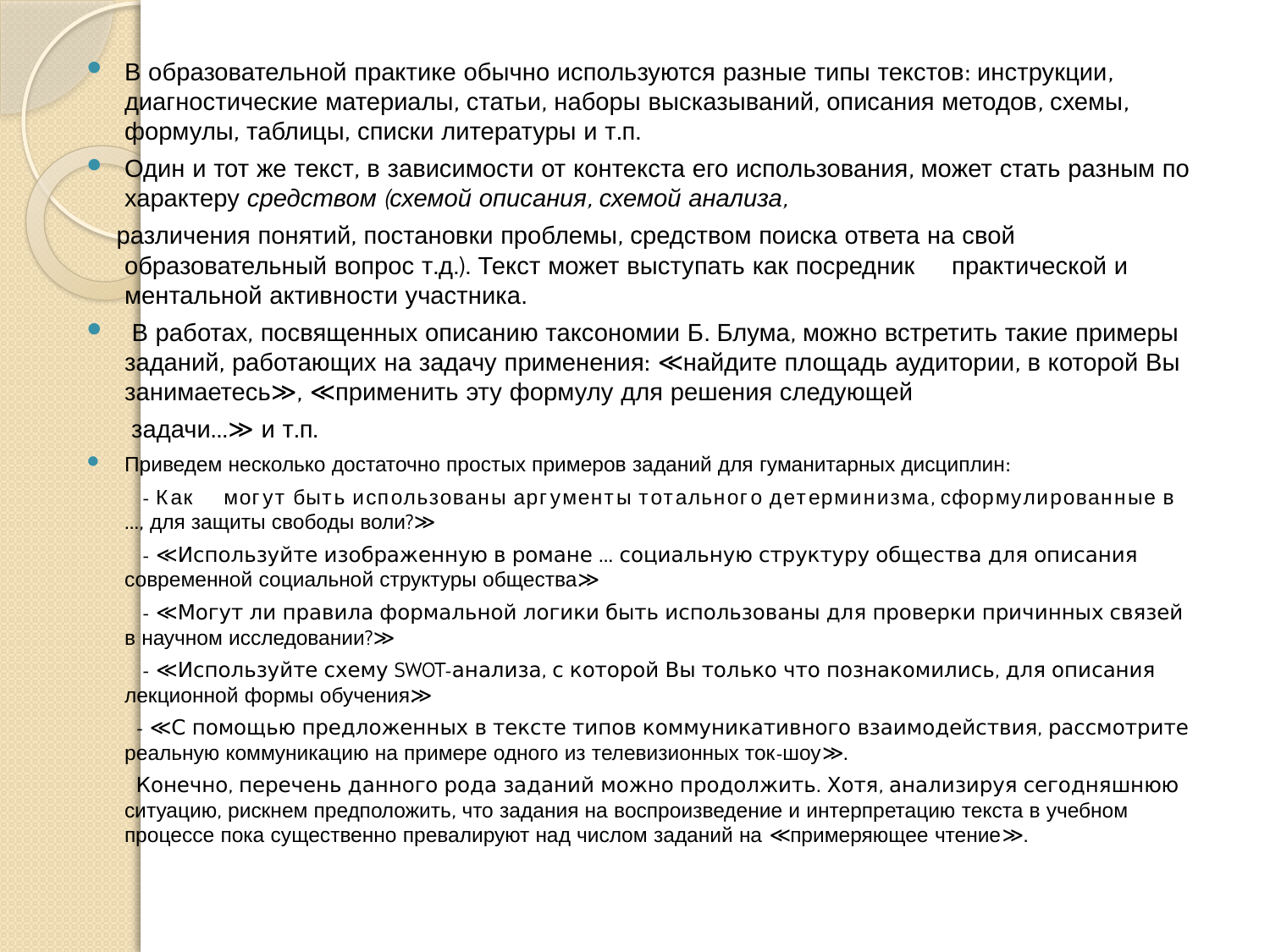

#
В образовательной практике обычно используются разные типы текстов: инструкции, диагностические материалы, статьи, наборы высказываний, описания методов, схемы, формулы, таблицы, списки литературы и т.п.
Один и тот же текст, в зависимости от контекста его использования, может стать разным по характеру средством (схемой описания, схемой анализа,
    различения понятий, постановки проблемы, средством поиска ответа на свой образовательный вопрос т.д.). Текст может выступать как посредник     практической и ментальной активности участника.
 В работах, посвященных описанию таксономии Б. Блума, можно встретить такие примеры заданий, работающих на задачу применения: ≪найдите площадь аудитории, в которой Вы занимаетесь≫, ≪применить эту формулу для решения следующей
      задачи…≫ и т.п.
Приведем несколько достаточно простых примеров заданий для гуманитарных дисциплин:
         - ≪Как могут быть использованы аргументы тотального детерминизма, сформулированные в …, для защиты свободы воли?≫
         - ≪Используйте изображенную в романе … социальную структуру общества для описания современной социальной структуры общества≫.
         - ≪Могут ли правила формальной логики быть использованы для проверки причинных связей в научном исследовании?≫
         - ≪Используйте схему SWOT-анализа, с которой Вы только что познакомились, для описания лекционной формы обучения≫.
        - ≪С помощью предложенных в тексте типов коммуникативного взаимодействия, рассмотрите реальную коммуникацию на примере одного из телевизионных ток-шоу≫.
        Конечно, перечень данного рода заданий можно продолжить. Хотя, анализируя сегодняшнюю ситуацию, рискнем предположить, что задания на воспроизведение и интерпретацию текста в учебном процессе пока существенно превалируют над числом заданий на ≪примеряющее чтение≫.